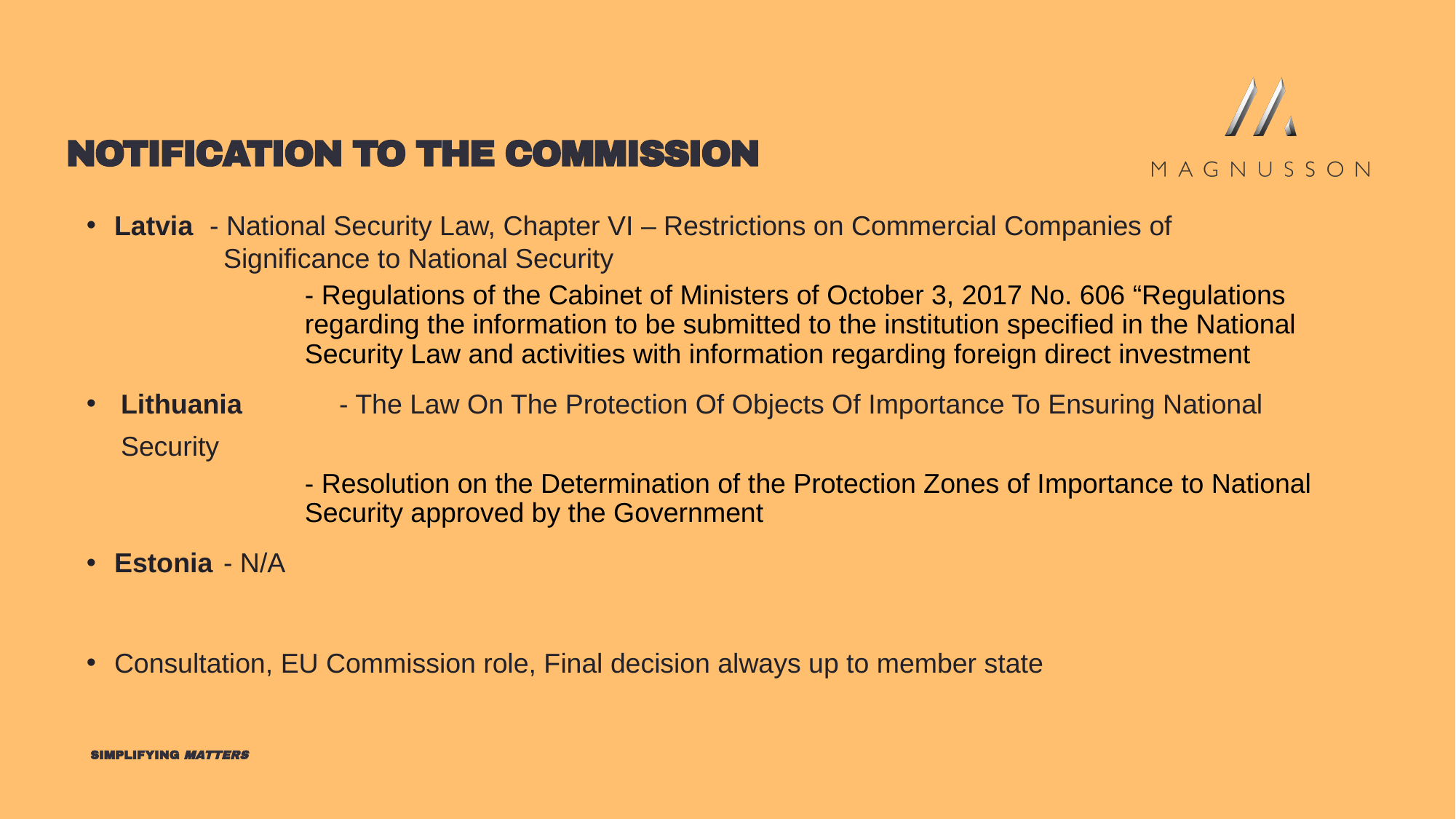

# Notification to the commission
Latvia 	- National Security Law, Chapter VI – Restrictions on Commercial Companies of 				Significance to National Security
- Regulations of the Cabinet of Ministers of October 3, 2017 No. 606 “Regulations regarding the information to be submitted to the institution specified in the National Security Law and activities with information regarding foreign direct investment
Lithuania 	- The Law On The Protection Of Objects Of Importance To Ensuring National Security
- Resolution on the Determination of the Protection Zones of Importance to National Security approved by the Government
Estonia	- N/A

Consultation, EU Commission role, Final decision always up to member state